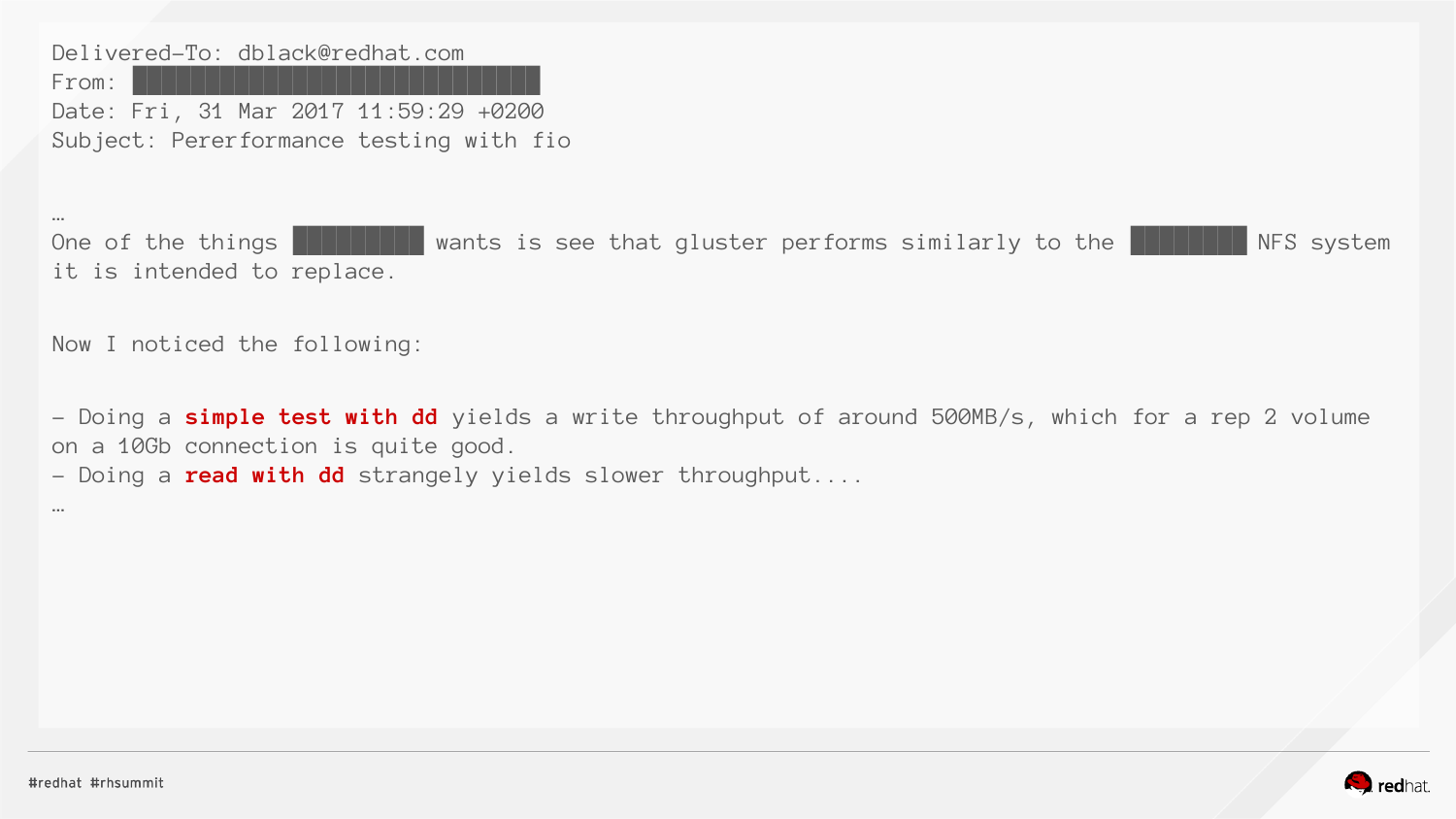

Delivered-To: dblack@redhat.com
From: ████████████████████████████
Date: Fri, 31 Mar 2017 11:59:29 +0200
Subject: Pererformance testing with fio

…
One of the things █████████ wants is see that gluster performs similarly to the ████████ NFS system it is intended to replace.

Now I noticed the following:

- Doing a simple test with dd yields a write throughput of around 500MB/s, which for a rep 2 volume on a 10Gb connection is quite good.
- Doing a read with dd strangely yields slower throughput....
…